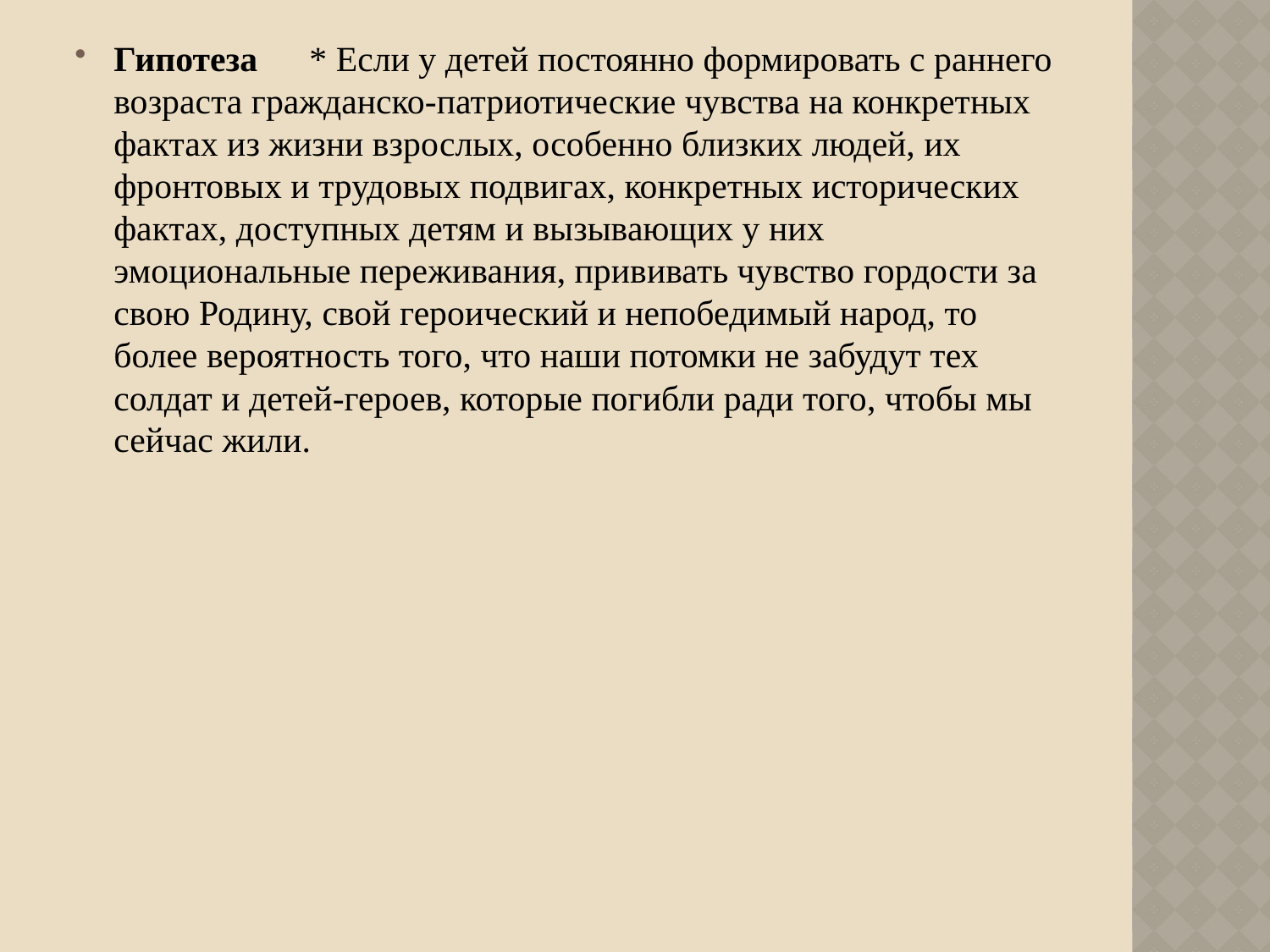

Гипотеза							* Если у детей постоянно формировать с раннего возраста гражданско-патриотические чувства на конкретных фактах из жизни взрослых, особенно близких людей, их фронтовых и трудовых подвигах, конкретных исторических фактах, доступных детям и вызывающих у них эмоциональные переживания, прививать чувство гордости за свою Родину, свой героический и непобедимый народ, то более вероятность того, что наши потомки не забудут тех солдат и детей-героев, которые погибли ради того, чтобы мы сейчас жили.